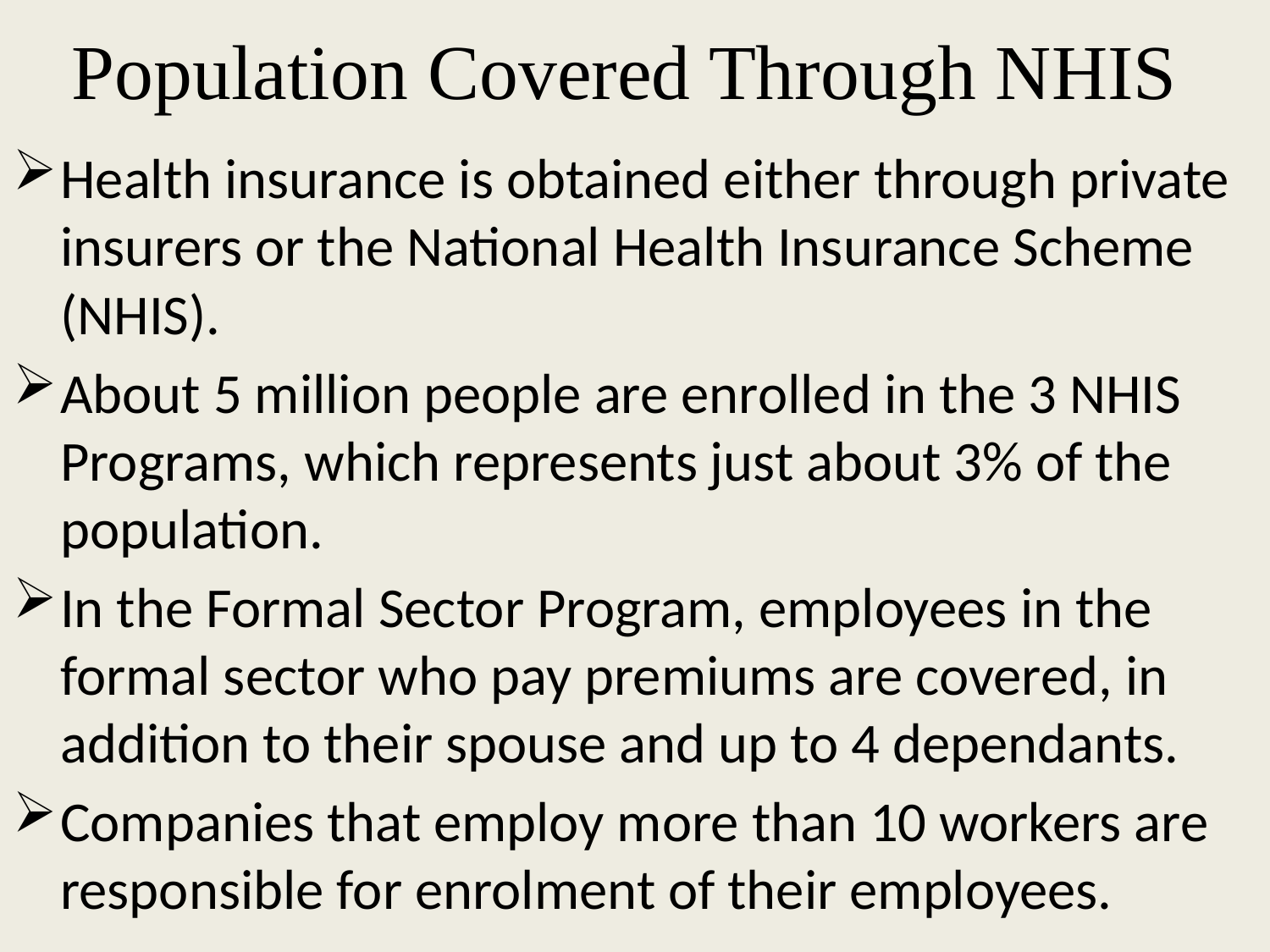

# Population Covered Through NHIS
Health insurance is obtained either through private insurers or the National Health Insurance Scheme (NHIS).
About 5 million people are enrolled in the 3 NHIS Programs, which represents just about 3% of the population.
In the Formal Sector Program, employees in the formal sector who pay premiums are covered, in addition to their spouse and up to 4 dependants.
Companies that employ more than 10 workers are responsible for enrolment of their employees.